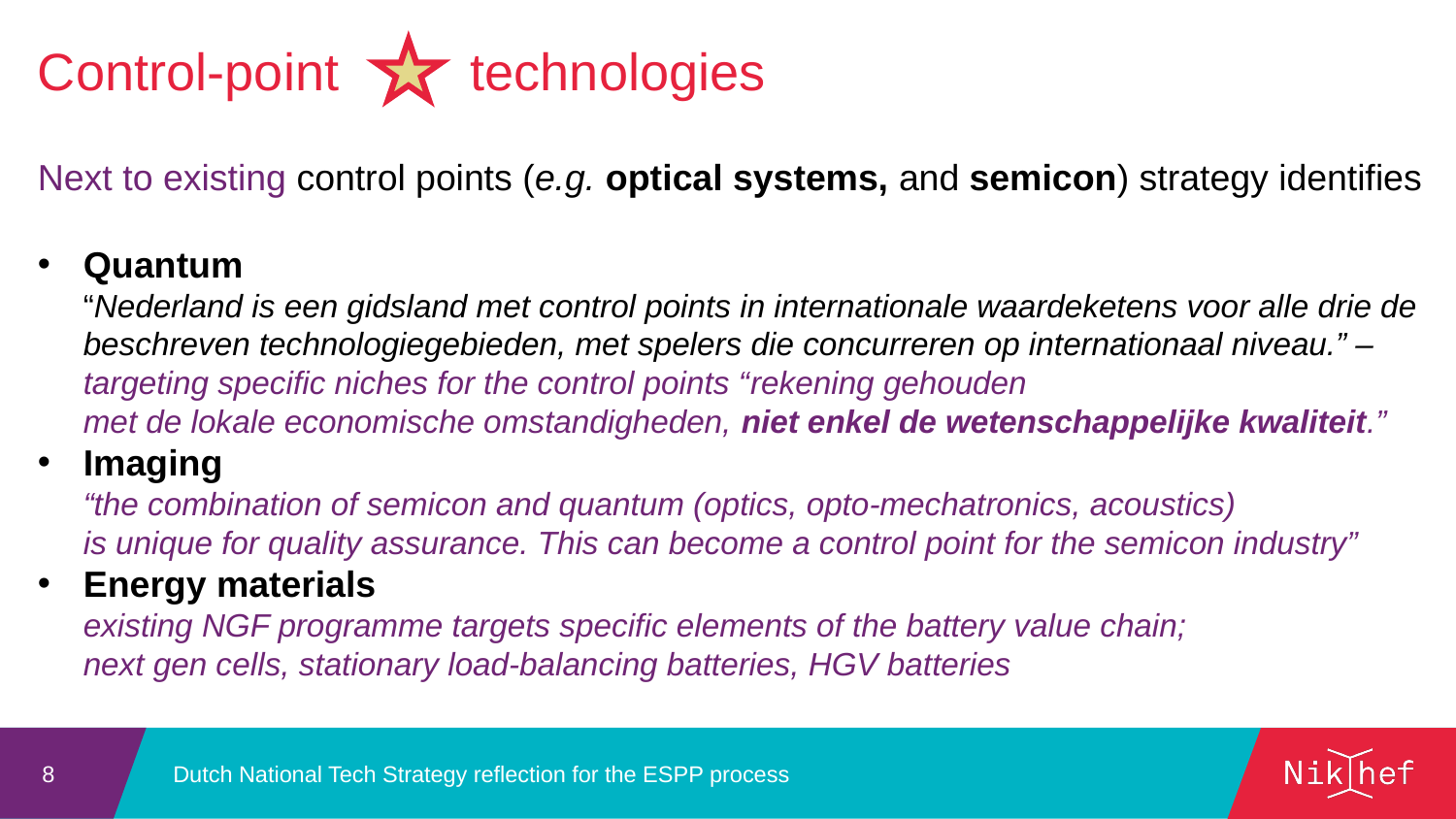

Control-point         technologies

Next to existing control points (e.g. optical systems, and semicon) strategy identifies

Quantum
“Nederland is een gidsland met control points in internationale waardeketens voor alle drie de beschreven technologiegebieden, met spelers die concurreren op internationaal niveau.” – targeting specific niches for the control points “rekening gehouden
met de lokale economische omstandigheden, niet enkel de wetenschappelijke kwaliteit.”
Imaging
“the combination of semicon and quantum (optics, opto-mechatronics, acoustics)
is unique for quality assurance. This can become a control point for the semicon industry”
Energy materials
existing NGF programme targets specific elements of the battery value chain;
next gen cells, stationary load-balancing batteries, HGV batteries

Dutch National Tech Strategy reflection for the ESPP process
8